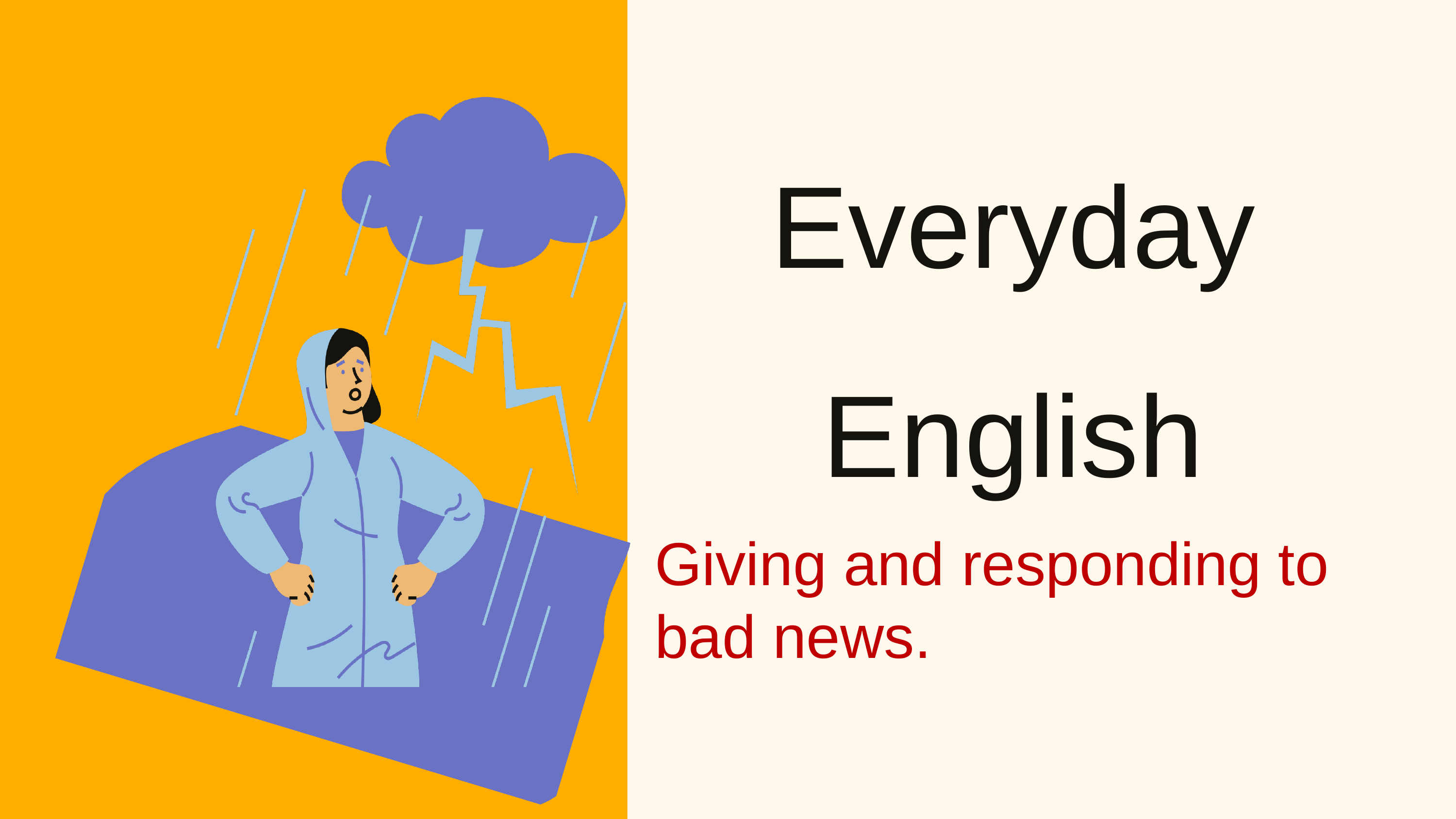

Everyday English
Giving and responding to bad news.